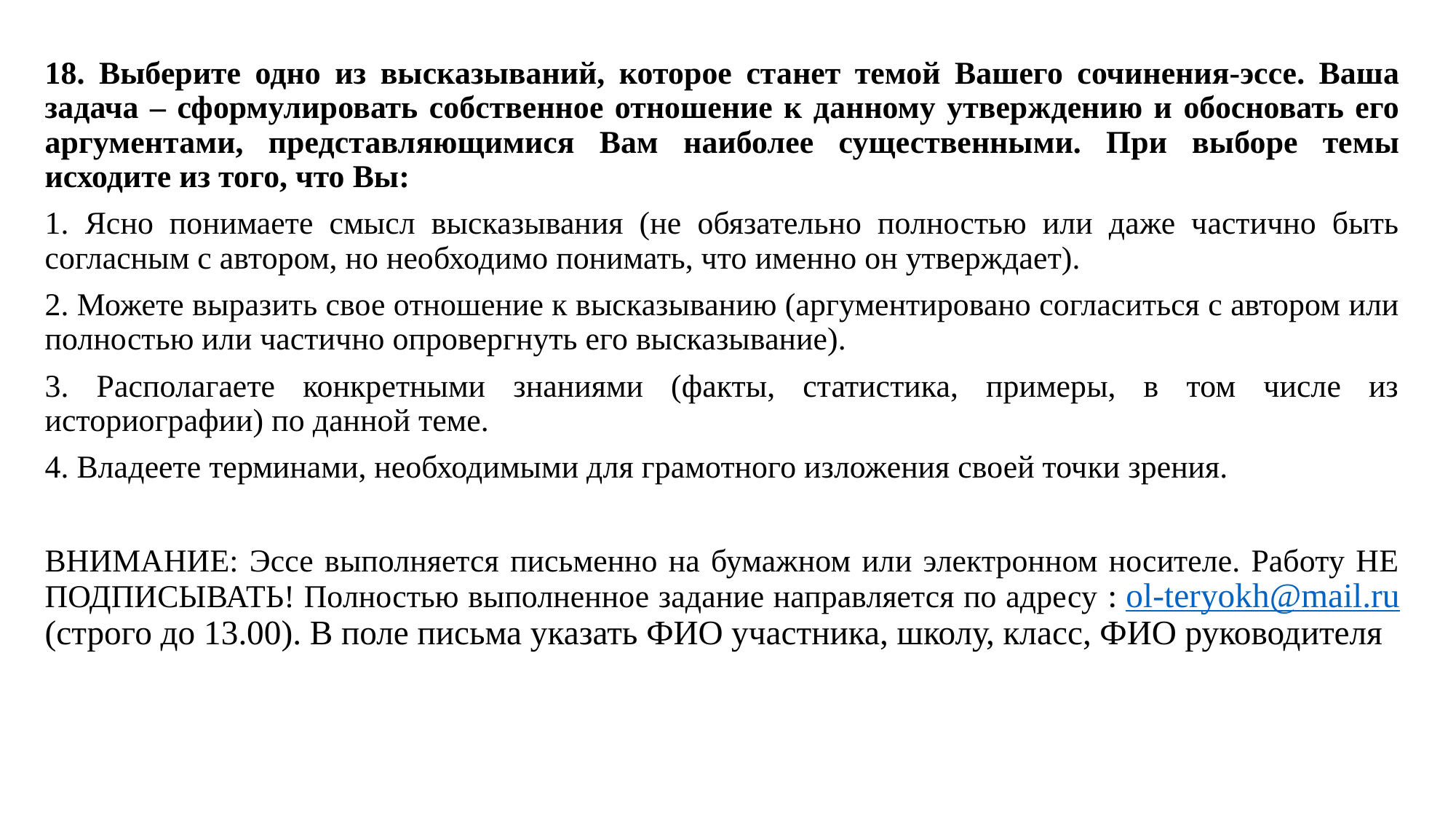

18. Выберите одно из высказываний, которое станет темой Вашего сочинения-эссе. Ваша задача – сформулировать собственное отношение к данному утверждению и обосновать его аргументами, представляющимися Вам наиболее существенными. При выборе темы исходите из того, что Вы:
1. Ясно понимаете смысл высказывания (не обязательно полностью или даже частично быть согласным с автором, но необходимо понимать, что именно он утверждает).
2. Можете выразить свое отношение к высказыванию (аргументировано согласиться с автором или полностью или частично опровергнуть его высказывание).
3. Располагаете конкретными знаниями (факты, статистика, примеры, в том числе из историографии) по данной теме.
4. Владеете терминами, необходимыми для грамотного изложения своей точки зрения.

ВНИМАНИЕ: Эссе выполняется письменно на бумажном или электронном носителе. Работу НЕ ПОДПИСЫВАТЬ! Полностью выполненное задание направляется по адресу : ol-teryokh@mail.ru (строго до 13.00). В поле письма указать ФИО участника, школу, класс, ФИО руководителя